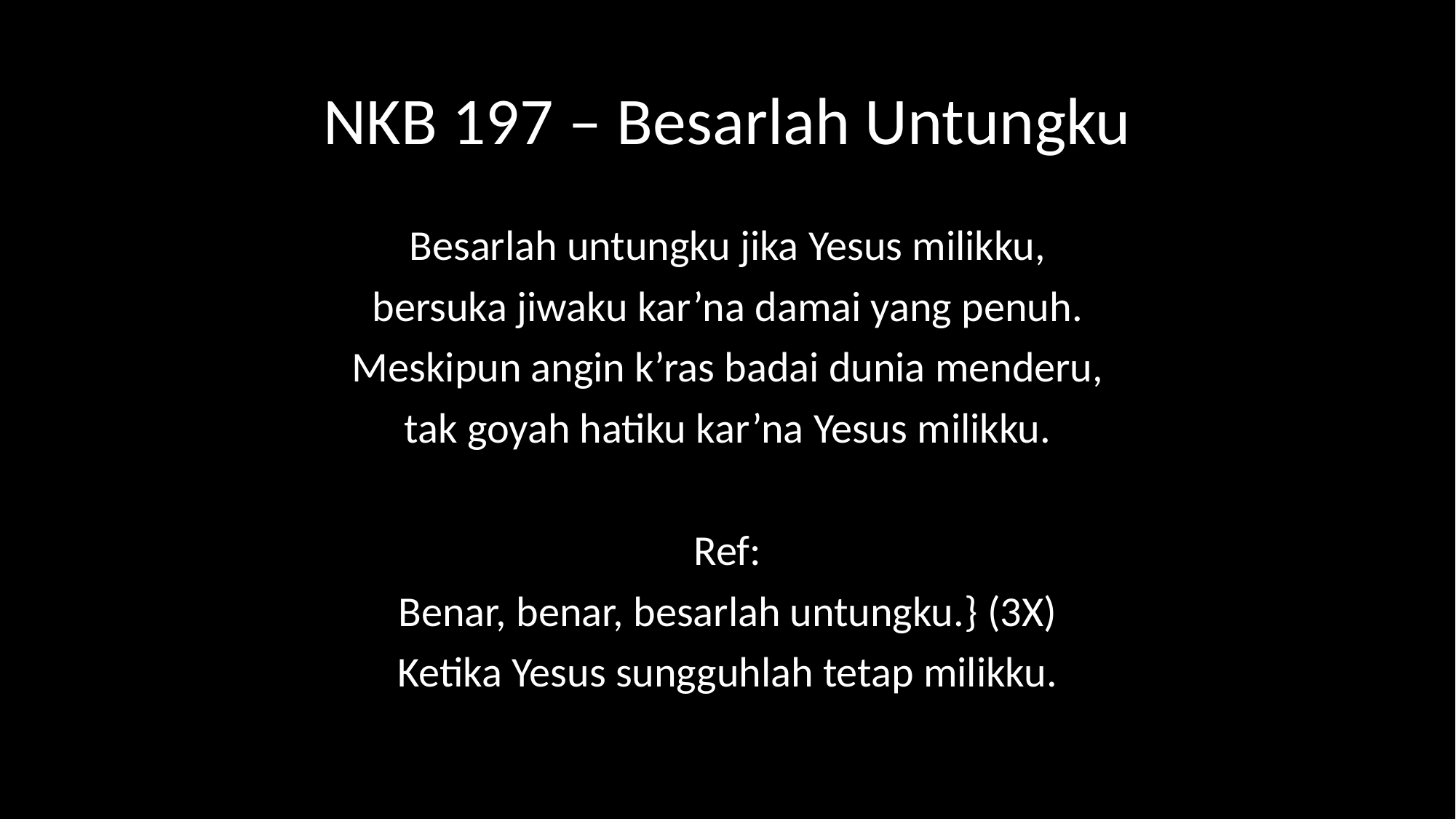

# NKB 197 – Besarlah Untungku
Besarlah untungku jika Yesus milikku,
bersuka jiwaku kar’na damai yang penuh.
Meskipun angin k’ras badai dunia menderu,
tak goyah hatiku kar’na Yesus milikku.

Ref:
Benar, benar, besarlah untungku.} (3X)
Ketika Yesus sungguhlah tetap milikku.